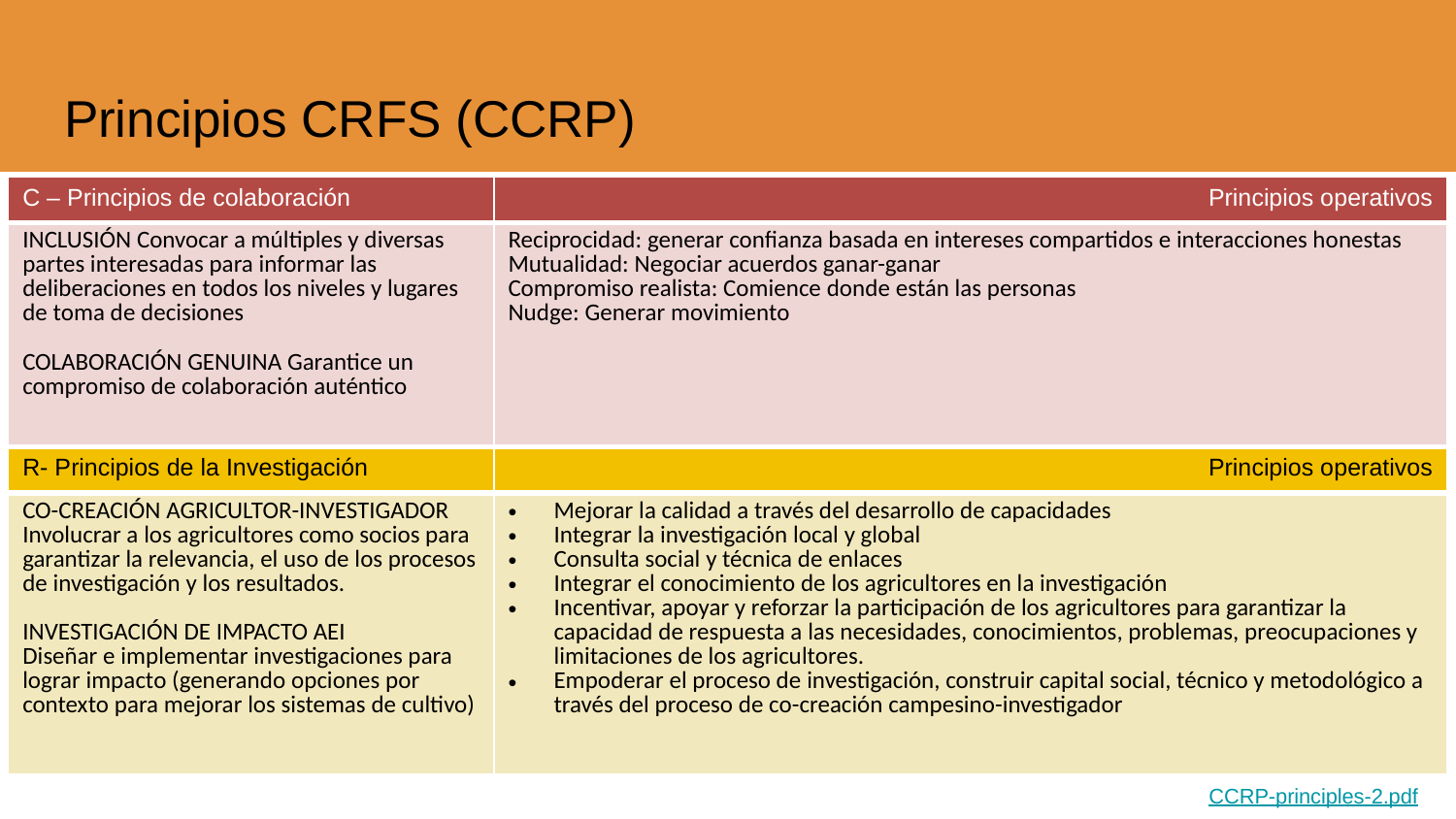

# Principios CRFS (CCRP)
| C – Principios de colaboración | Principios operativos |
| --- | --- |
| INCLUSIÓN Convocar a múltiples y diversas partes interesadas para informar las deliberaciones en todos los niveles y lugares de toma de decisiones COLABORACIÓN GENUINA Garantice un compromiso de colaboración auténtico | Reciprocidad: generar confianza basada en intereses compartidos e interacciones honestas Mutualidad: Negociar acuerdos ganar-ganar Compromiso realista: Comience donde están las personas Nudge: Generar movimiento |
| R- Principios de la Investigación | Principios operativos |
| CO-CREACIÓN AGRICULTOR-INVESTIGADOR Involucrar a los agricultores como socios para garantizar la relevancia, el uso de los procesos de investigación y los resultados. INVESTIGACIÓN DE IMPACTO AEI Diseñar e implementar investigaciones para lograr impacto (generando opciones por contexto para mejorar los sistemas de cultivo) | Mejorar la calidad a través del desarrollo de capacidades Integrar la investigación local y global Consulta social y técnica de enlaces Integrar el conocimiento de los agricultores en la investigación Incentivar, apoyar y reforzar la participación de los agricultores para garantizar la capacidad de respuesta a las necesidades, conocimientos, problemas, preocupaciones y limitaciones de los agricultores. Empoderar el proceso de investigación, construir capital social, técnico y metodológico a través del proceso de co-creación campesino-investigador |
CCRP-principles-2.pdf